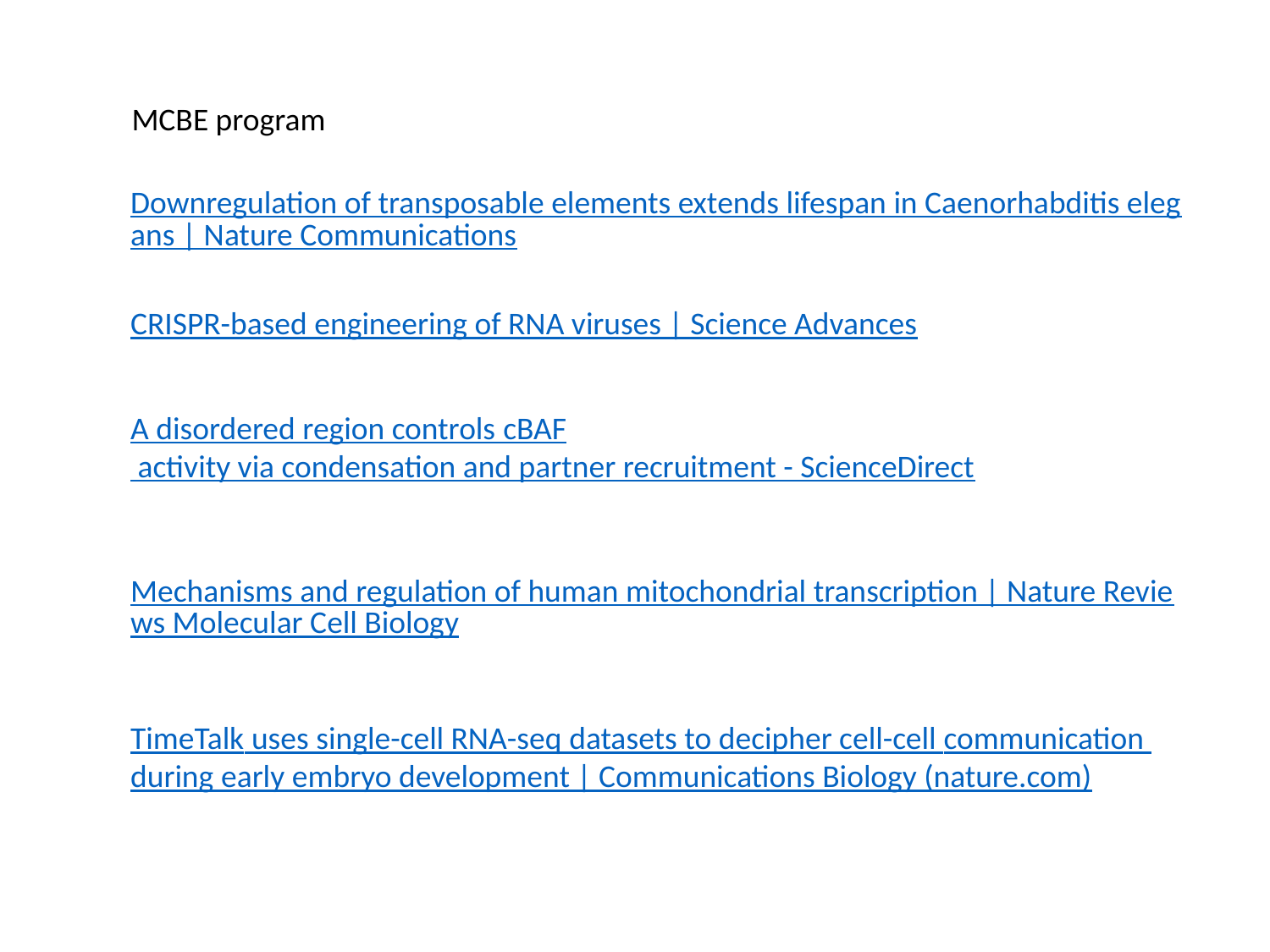

MCBE program
Downregulation of transposable elements extends lifespan in Caenorhabditis elegans | Nature Communications
CRISPR-based engineering of RNA viruses | Science Advances
A disordered region controls cBAF activity via condensation and partner recruitment - ScienceDirect
Mechanisms and regulation of human mitochondrial transcription | Nature Reviews Molecular Cell Biology
TimeTalk uses single-cell RNA-seq datasets to decipher cell-cell communication during early embryo development | Communications Biology (nature.com)